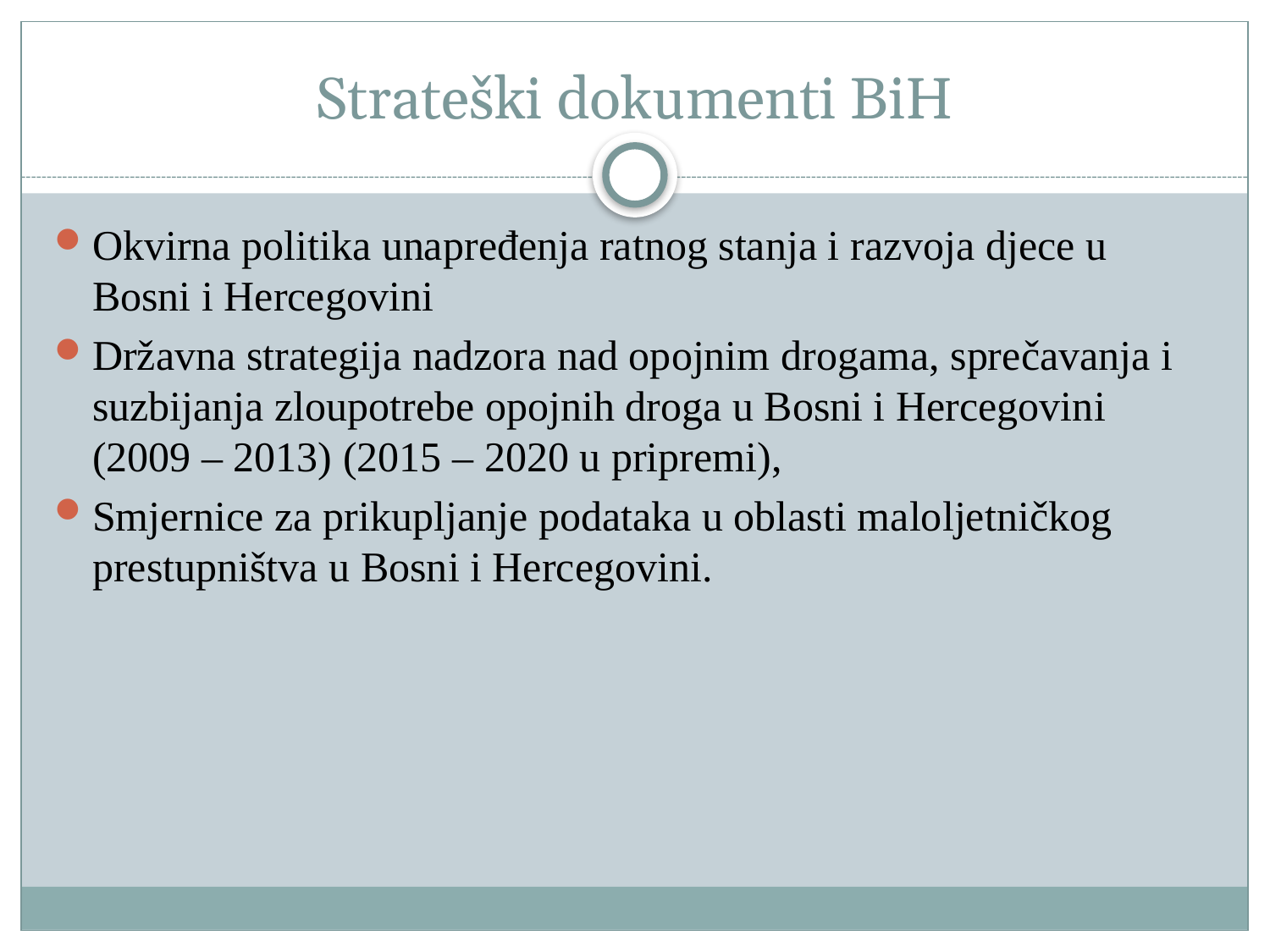

# Strateški dokumenti BiH
Okvirna politika unapređenja ratnog stanja i razvoja djece u Bosni i Hercegovini
Državna strategija nadzora nad opojnim drogama, sprečavanja i suzbijanja zloupotrebe opojnih droga u Bosni i Hercegovini (2009 – 2013) (2015 – 2020 u pripremi),
Smjernice za prikupljanje podataka u oblasti maloljetničkog prestupništva u Bosni i Hercegovini.